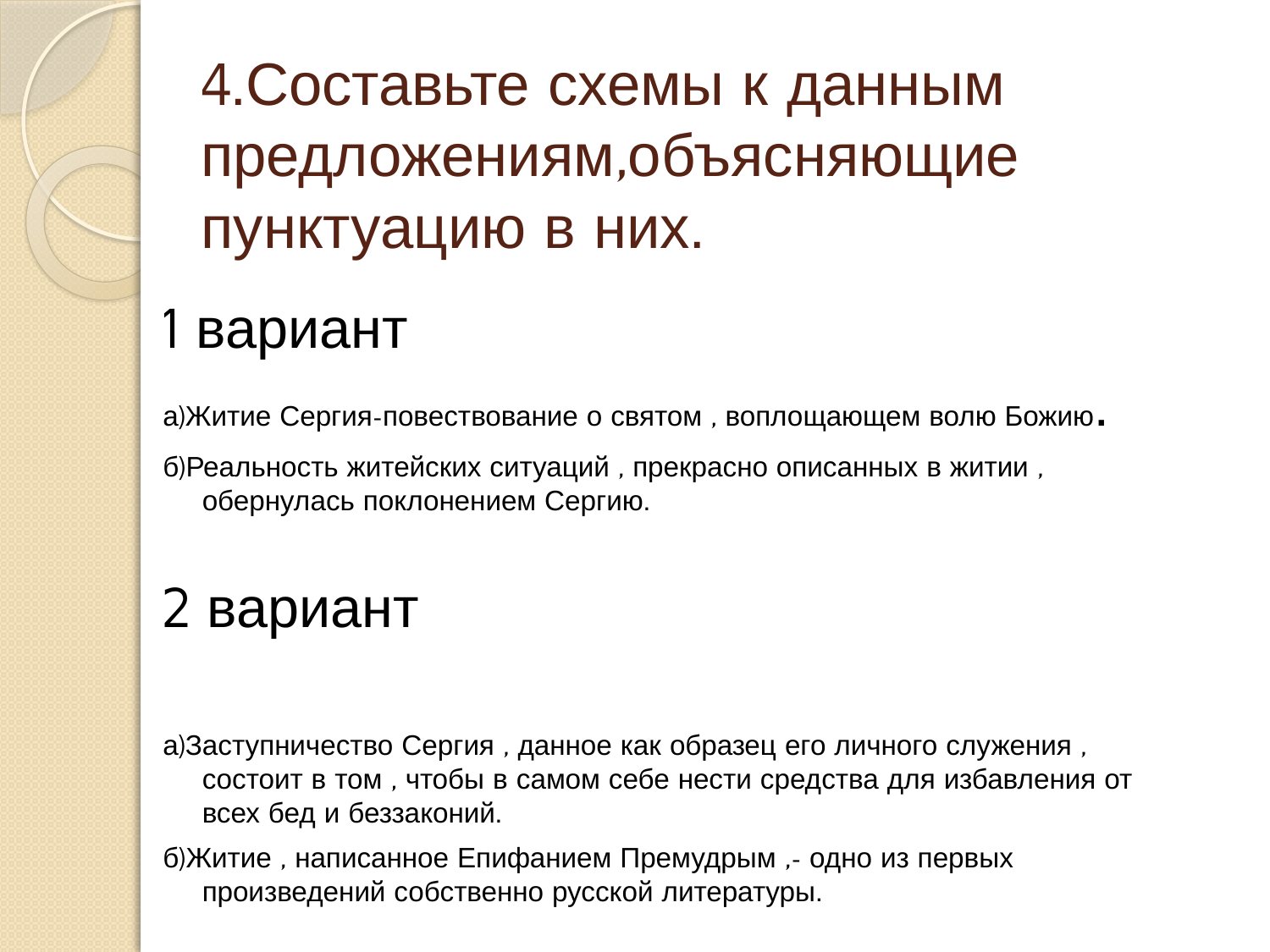

# 4.Составьте схемы к данным предложениям,объясняющие пунктуацию в них.
1 вариант
а)Житие Сергия-повествование о святом , воплощающем волю Божию.
б)Реальность житейских ситуаций , прекрасно описанных в житии , обернулась поклонением Сергию.

2 вариант

а)Заступничество Сергия , данное как образец его личного служения , состоит в том , чтобы в самом себе нести средства для избавления от всех бед и беззаконий.
б)Житие , написанное Епифанием Премудрым ,- одно из первых произведений собственно русской литературы.